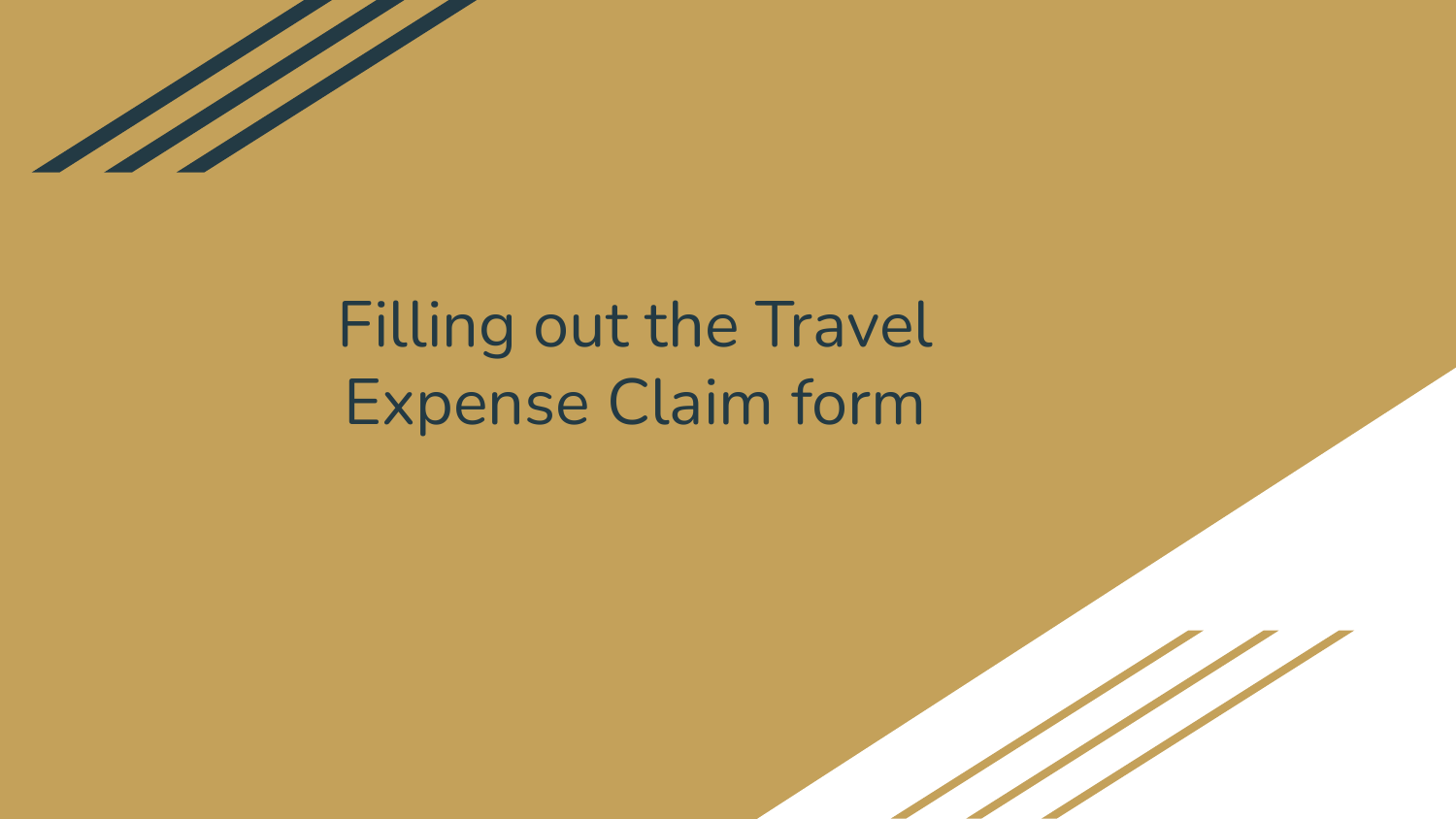

# Filling out the Travel Expense Claim form